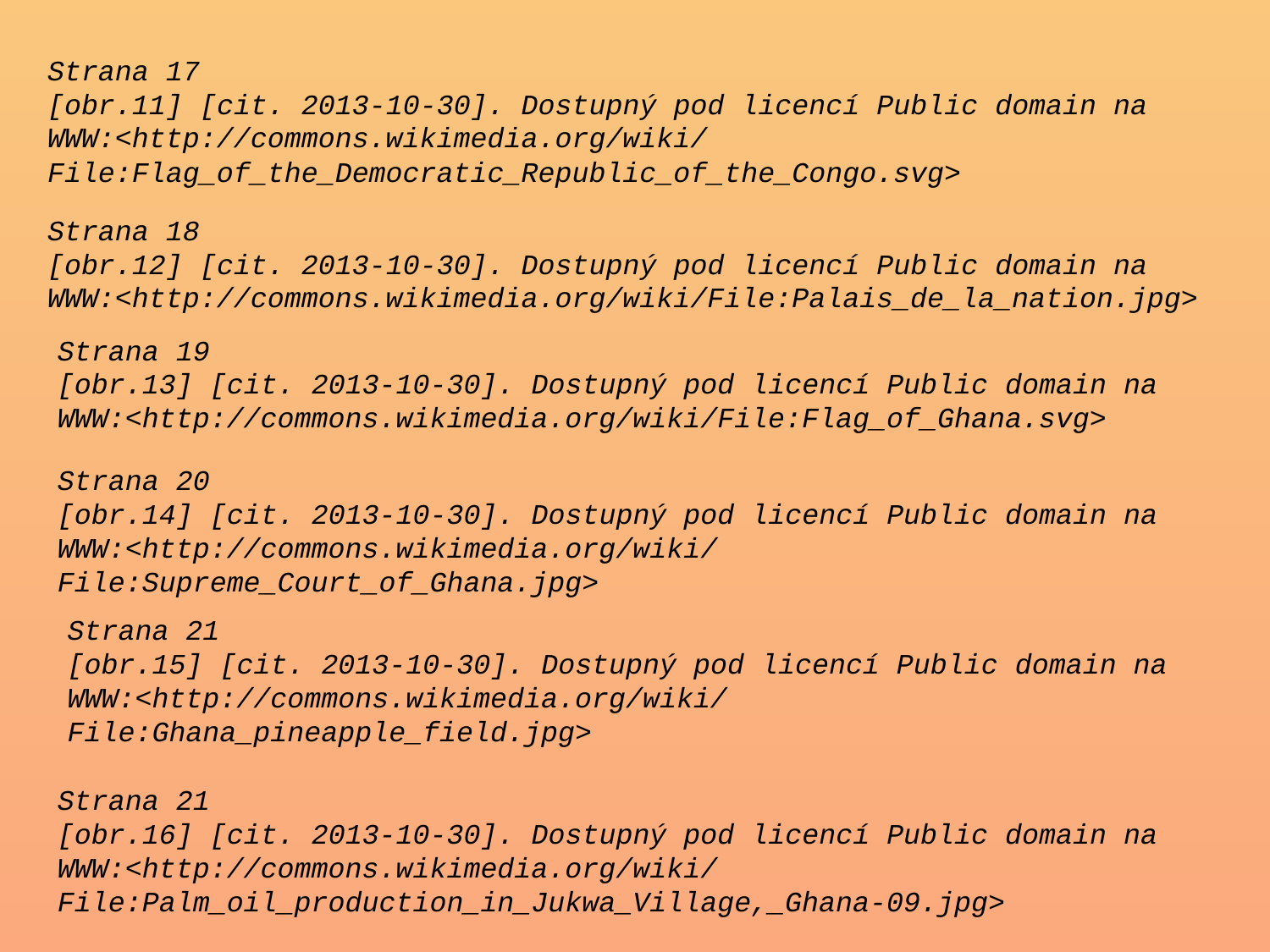

Strana 17
[obr.11] [cit. 2013-10-30]. Dostupný pod licencí Public domain na
WWW:<http://commons.wikimedia.org/wiki/File:Flag_of_the_Democratic_Republic_of_the_Congo.svg>
Strana 18
[obr.12] [cit. 2013-10-30]. Dostupný pod licencí Public domain na
WWW:<http://commons.wikimedia.org/wiki/File:Palais_de_la_nation.jpg>
Strana 19
[obr.13] [cit. 2013-10-30]. Dostupný pod licencí Public domain na
WWW:<http://commons.wikimedia.org/wiki/File:Flag_of_Ghana.svg>
Strana 20
[obr.14] [cit. 2013-10-30]. Dostupný pod licencí Public domain na
WWW:<http://commons.wikimedia.org/wiki/File:Supreme_Court_of_Ghana.jpg>
Strana 21
[obr.15] [cit. 2013-10-30]. Dostupný pod licencí Public domain na
WWW:<http://commons.wikimedia.org/wiki/File:Ghana_pineapple_field.jpg>
Strana 21
[obr.16] [cit. 2013-10-30]. Dostupný pod licencí Public domain na
WWW:<http://commons.wikimedia.org/wiki/File:Palm_oil_production_in_Jukwa_Village,_Ghana-09.jpg>